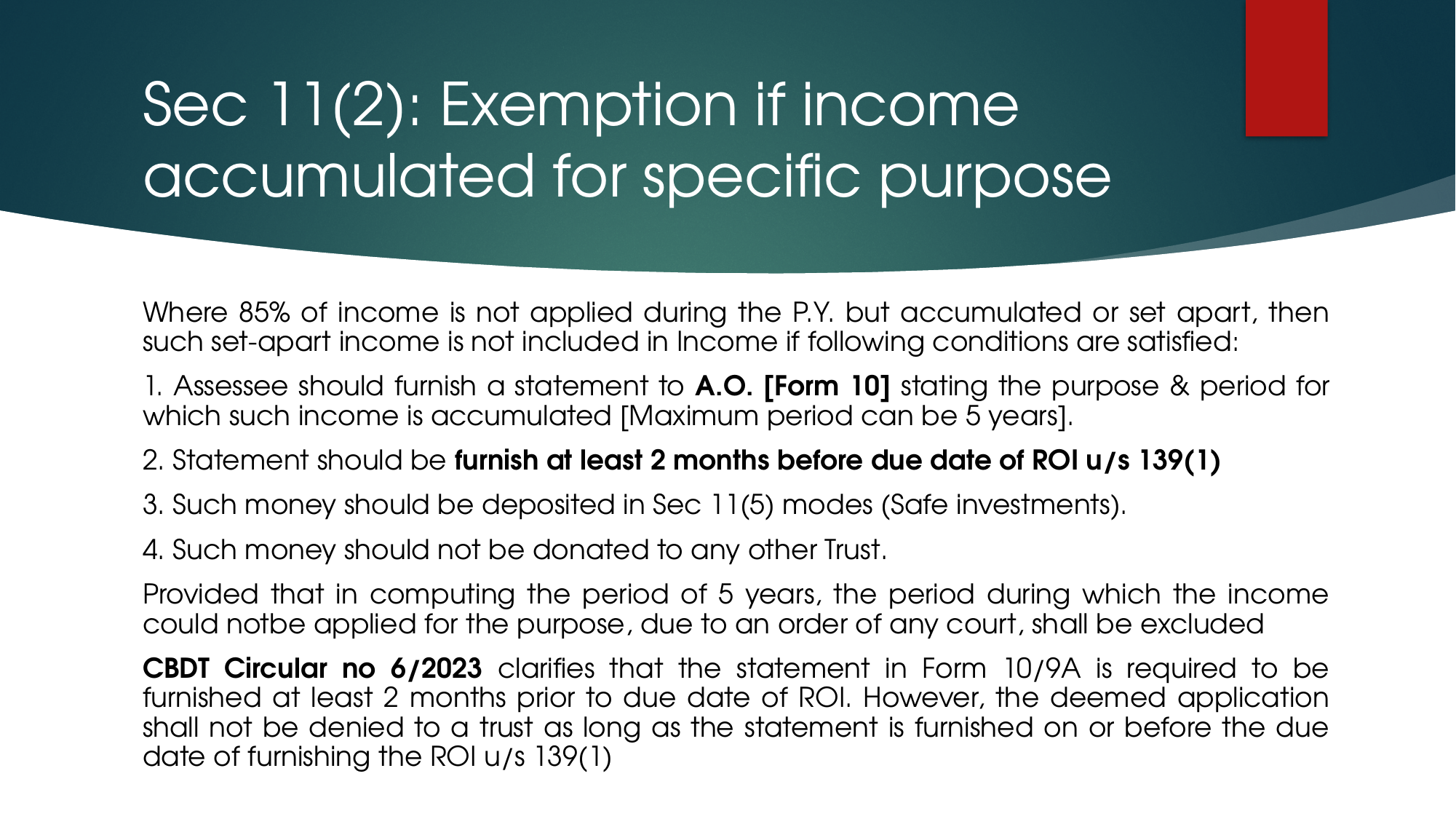

# Sec 11(2): Exemption if income accumulated for specific purpose

Where 85% of income is not applied during the P.Y. but accumulated or set apart, then such set-apart income is not included in Income if following conditions are satisfied:
1. Assessee should furnish a statement to A.O. [Form 10] stating the purpose & period for which such income is accumulated [Maximum period can be 5 years].
2. Statement should be furnish at least 2 months before due date of ROI u/s 139(1)
3. Such money should be deposited in Sec 11(5) modes (Safe investments).
4. Such money should not be donated to any other Trust.
Provided that in computing the period of 5 years, the period during which the income could notbe applied for the purpose, due to an order of any court, shall be excluded
CBDT Circular no 6/2023 clarifies that the statement in Form 10/9A is required to be furnished at least 2 months prior to due date of ROI. However, the deemed application shall not be denied to a trust as long as the statement is furnished on or before the due date of furnishing the ROI u/s 139(1)